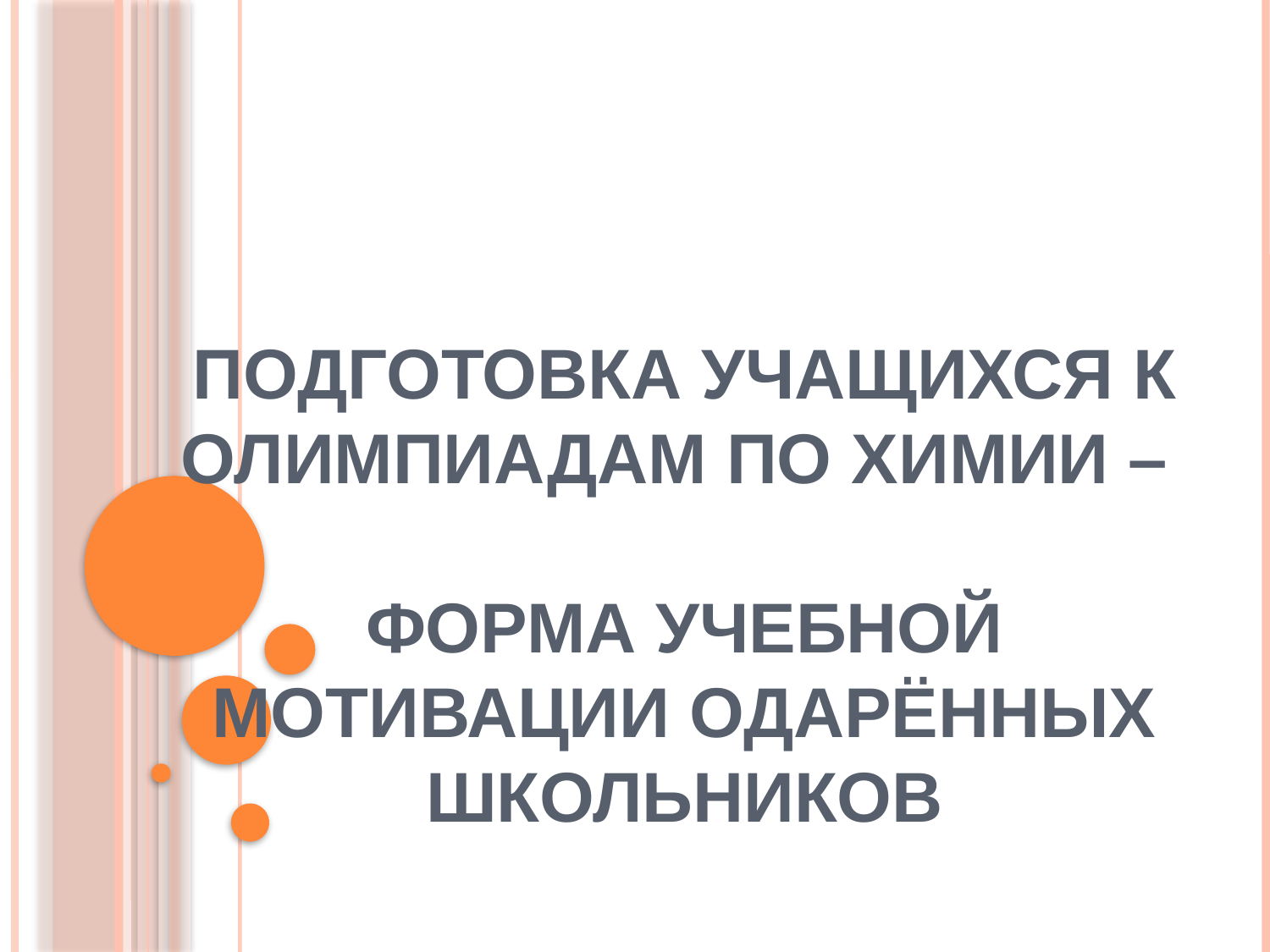

# Подготовка учащихся к олимпиадам по Химии – форма учебной мотивации одарённых школьников